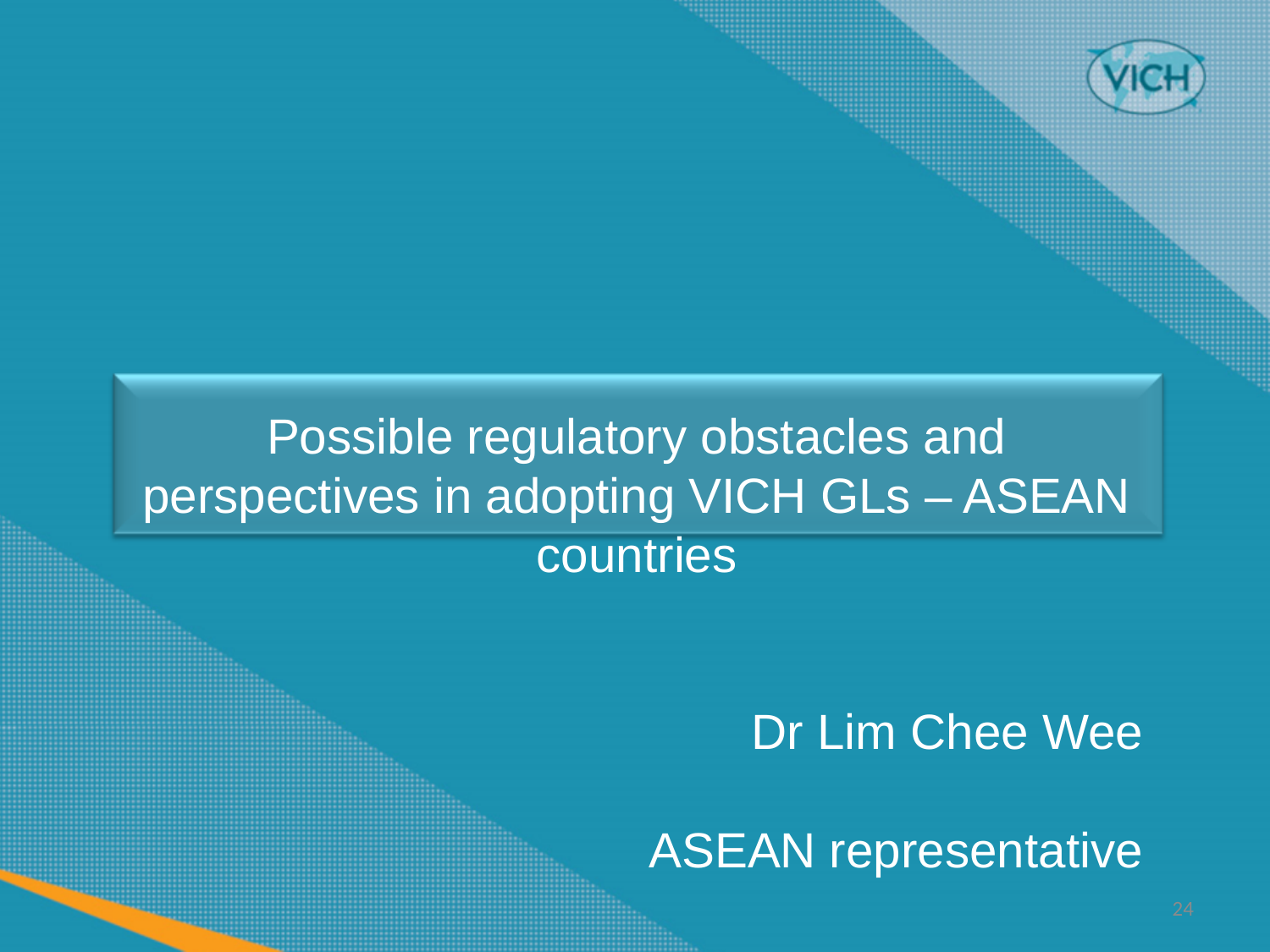

Possible regulatory obstacles and perspectives in adopting VICH GLs – ASEAN countries
Dr Lim Chee Wee

ASEAN representative
24